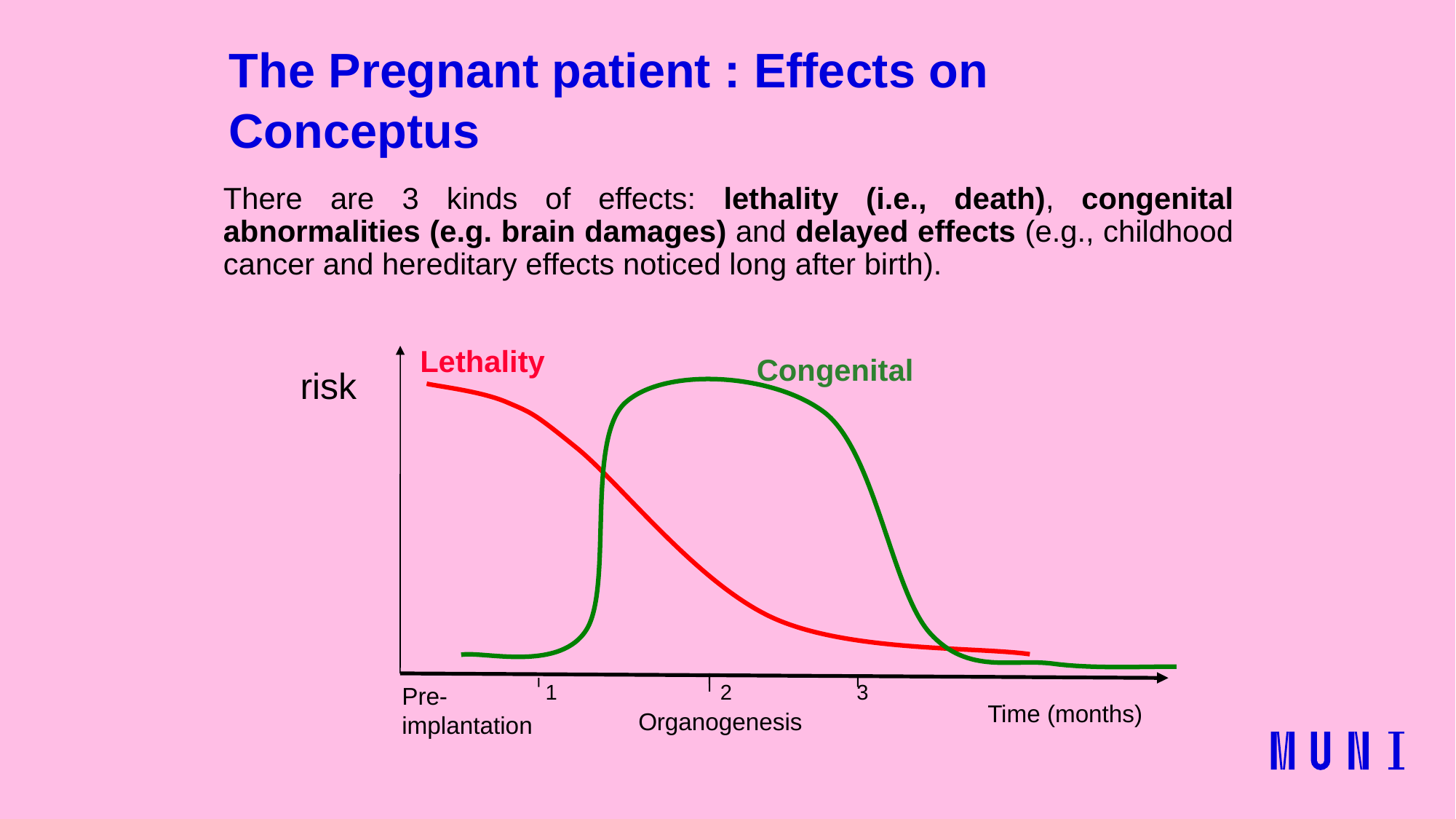

# The Pregnant patient : Effects on Conceptus
	There are 3 kinds of effects: lethality (i.e., death), congenital abnormalities (e.g. brain damages) and delayed effects (e.g., childhood cancer and hereditary effects noticed long after birth).

Lethality

Congenital
risk

1

2
3
Pre-implantation

Time (months)
Organogenesis